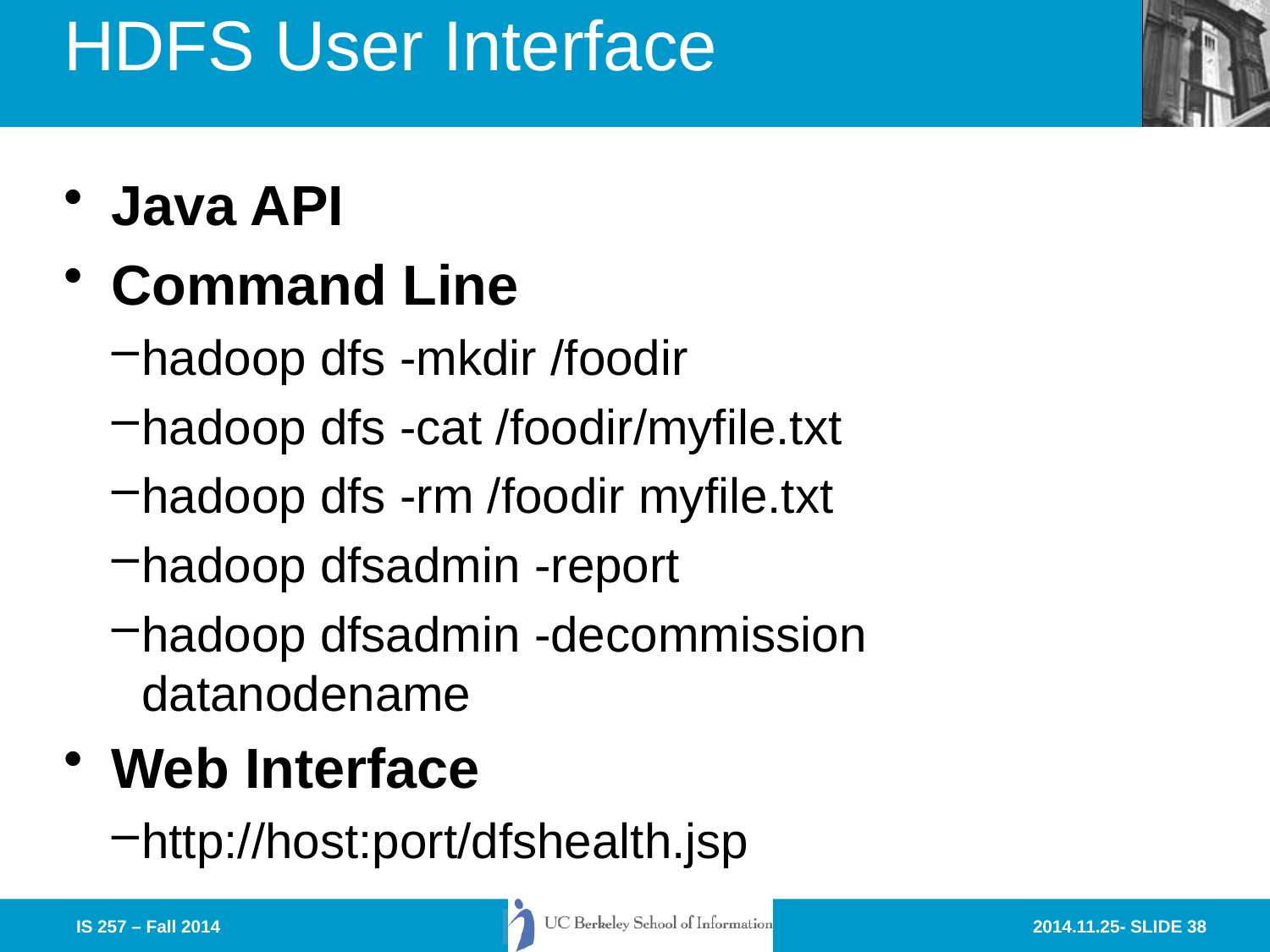

# HDFS User Interface
Java API
Command Line
hadoop dfs -mkdir /foodir
hadoop dfs -cat /foodir/myfile.txt
hadoop dfs -rm /foodir myfile.txt
hadoop dfsadmin -report
hadoop dfsadmin -decommission datanodename
Web Interface
http://host:port/dfshealth.jsp
IS 257 – Fall 2014